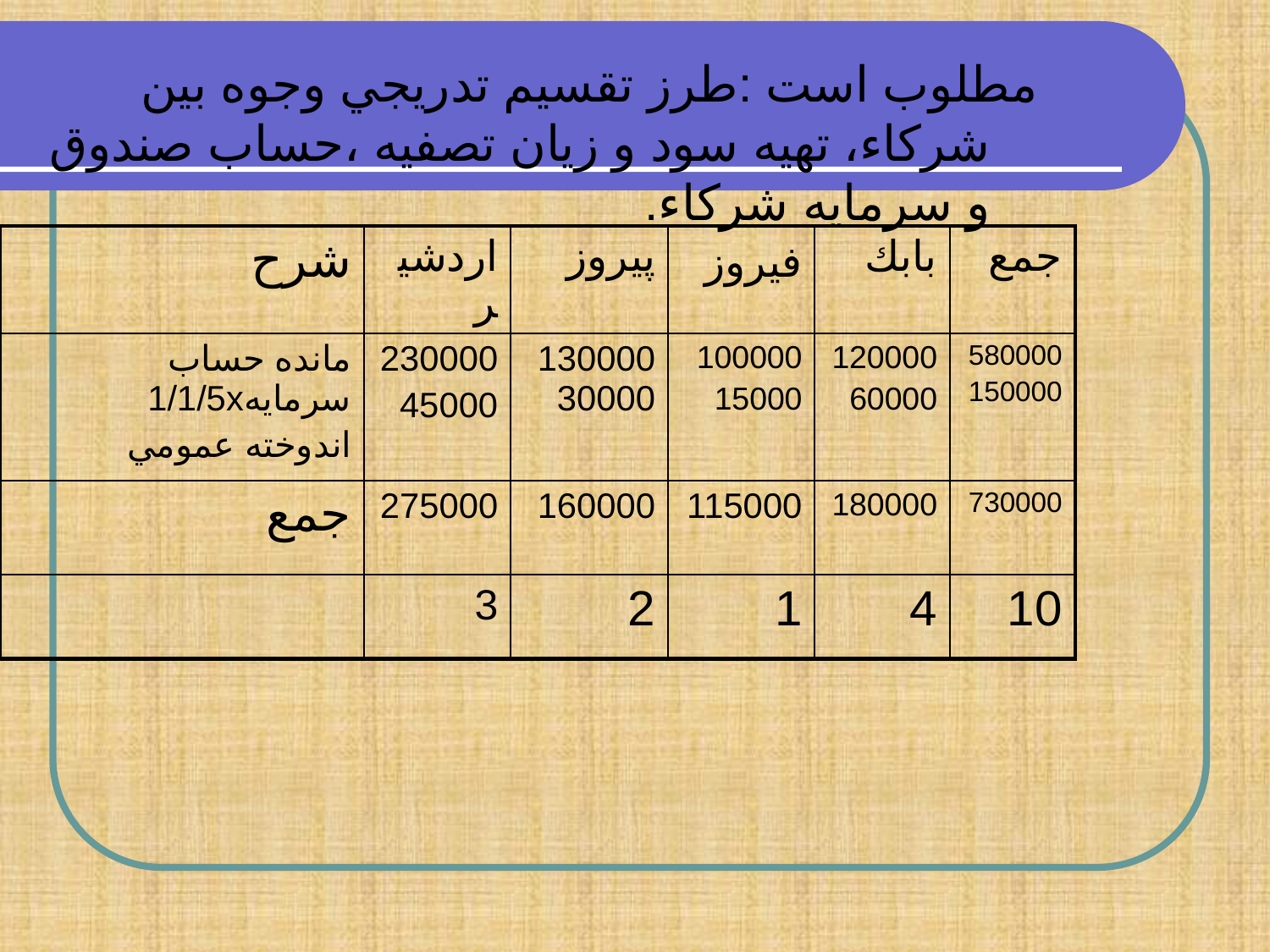

مطلوب است :طرز تقسيم تدريجي وجوه بين شركاء، تهيه سود و زيان تصفيه ،حساب صندوق و سرمايه شركاء.

| شرح | اردشير | پيروز | فيروز | بابك | جمع |
| --- | --- | --- | --- | --- | --- |
| مانده حساب سرمايه1/1/5x اندوخته عمومي | 230000 45000 | 13000030000 | 100000 15000 | 120000 60000 | 580000 150000 |
| جمع | 275000 | 160000 | 115000 | 180000 | 730000 |
|  | 3 | 2 | 1 | 4 | 10 |